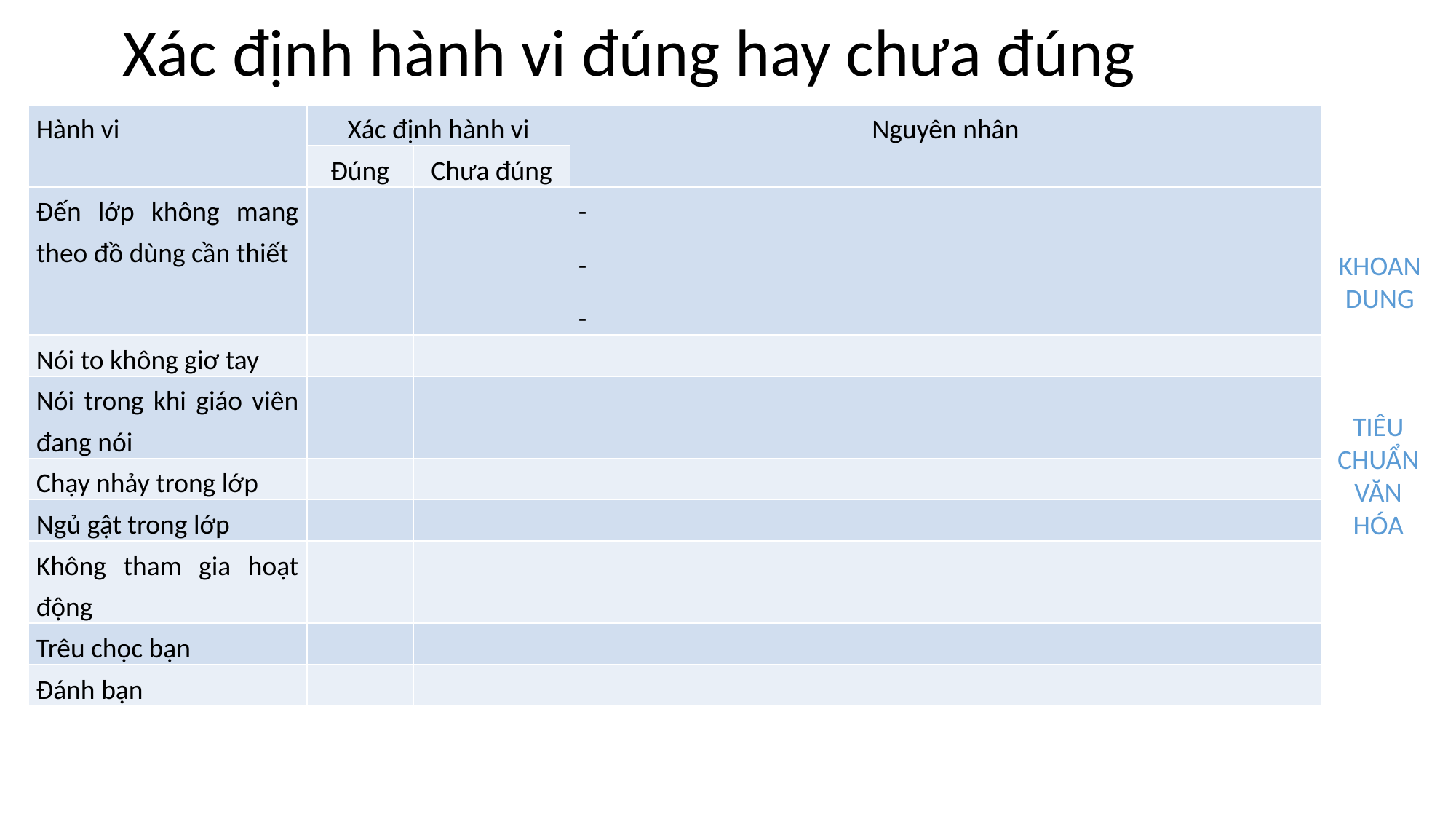

# Xác định hành vi đúng hay chưa đúng
| Hành vi | Xác định hành vi |  | Nguyên nhân |
| --- | --- | --- | --- |
|  | Đúng | Chưa đúng |  |
| Đến lớp không mang theo đồ dùng cần thiết |  |  | - - - |
| Nói to không giơ tay |  |  |  |
| Nói trong khi giáo viên đang nói |  |  |  |
| Chạy nhảy trong lớp |  |  |  |
| Ngủ gật trong lớp |  |  |  |
| Không tham gia hoạt động |  |  |  |
| Trêu chọc bạn |  |  |  |
| Đánh bạn |  |  |  |
KHOAN DUNG
TIÊU CHUẨN VĂN HÓA